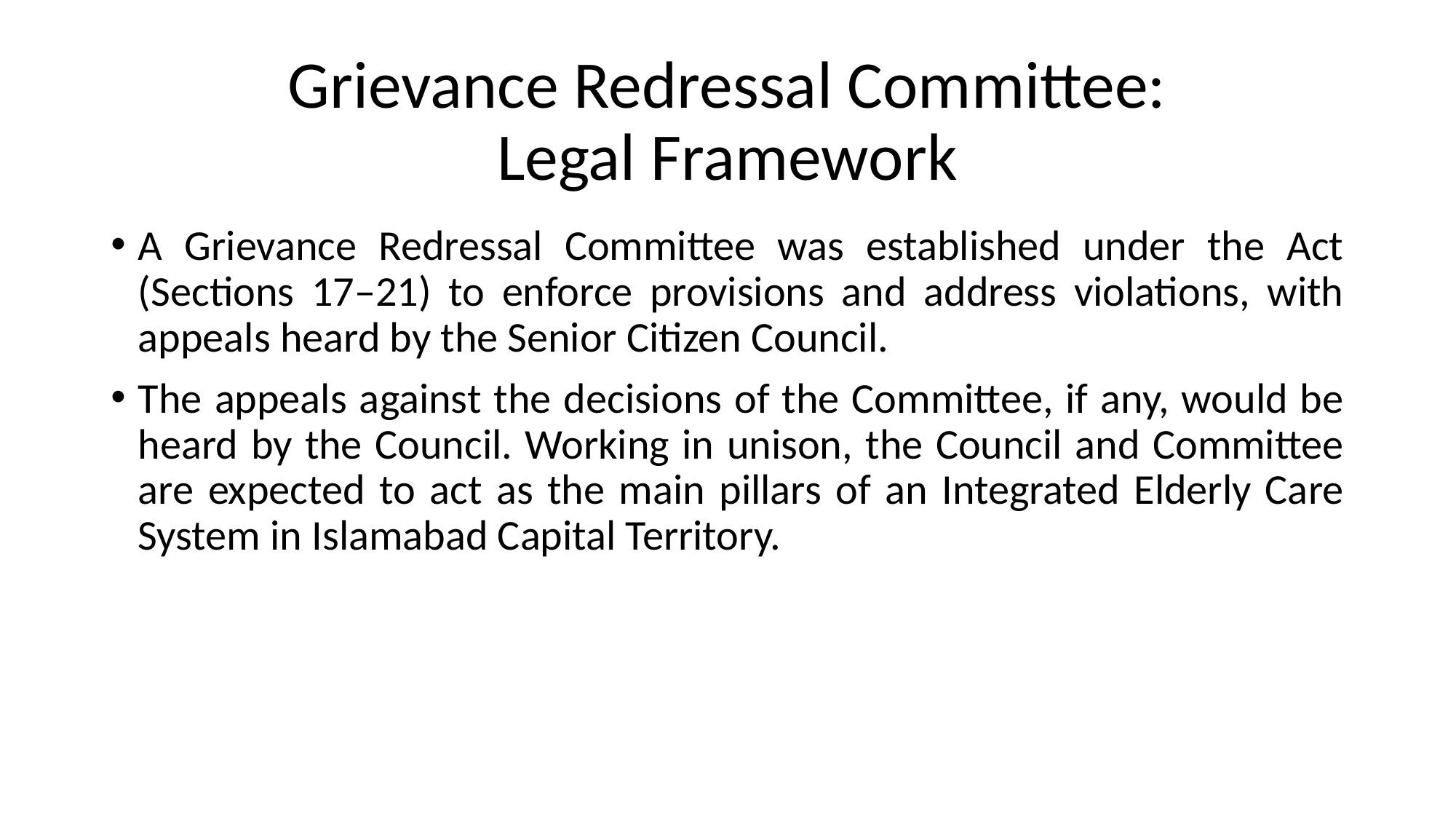

# Grievance Redressal Committee: Legal Framework
A Grievance Redressal Committee was established under the Act (Sections 17–21) to enforce provisions and address violations, with appeals heard by the Senior Citizen Council.
The appeals against the decisions of the Committee, if any, would be heard by the Council. Working in unison, the Council and Committee are expected to act as the main pillars of an Integrated Elderly Care System in Islamabad Capital Territory.